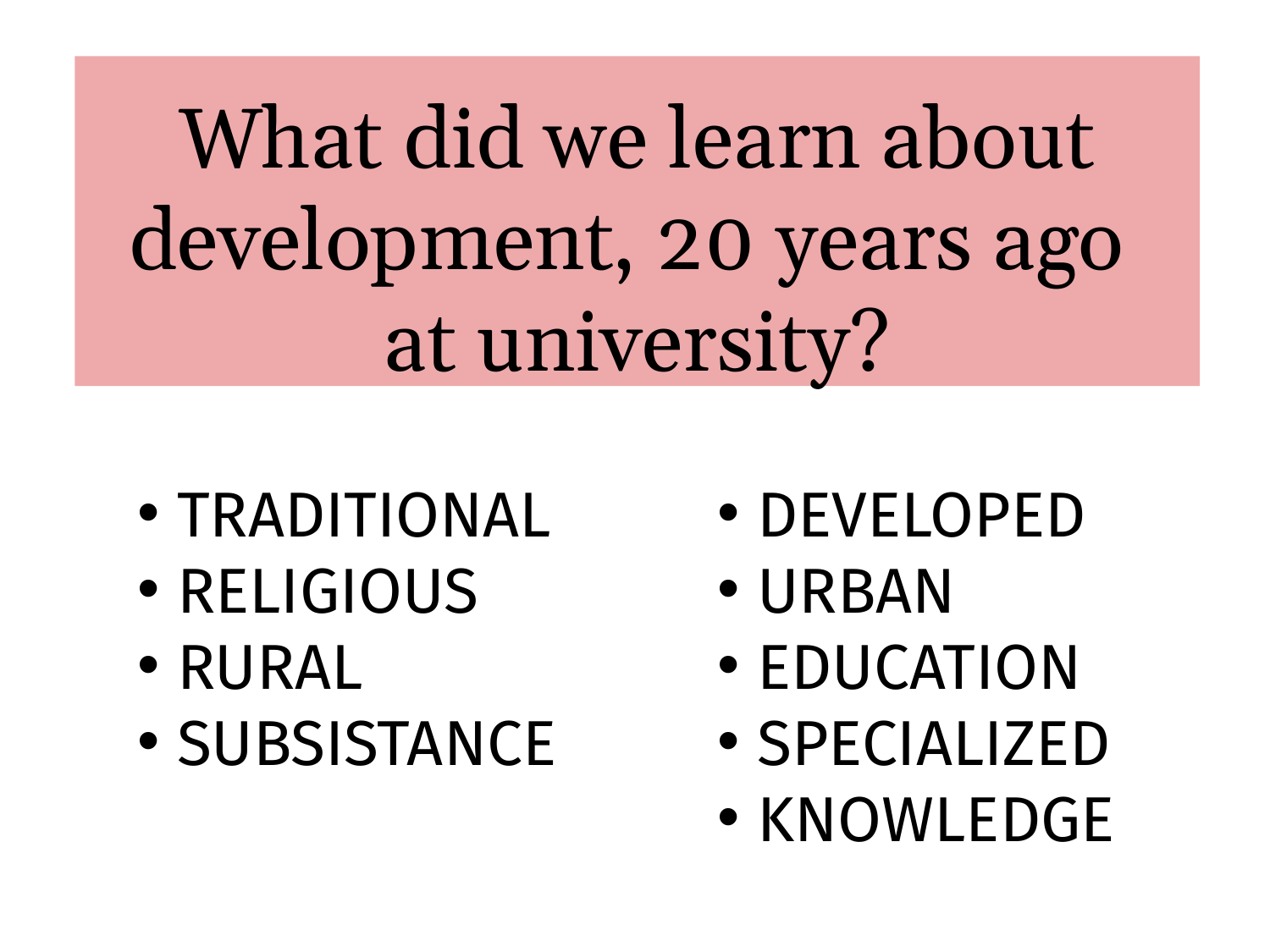

What did we learn about development, 20 years ago
at university?
TRADITIONAL
RELIGIOUS
RURAL
SUBSISTANCE
DEVELOPED
URBAN
EDUCATION
SPECIALIZED
KNOWLEDGE